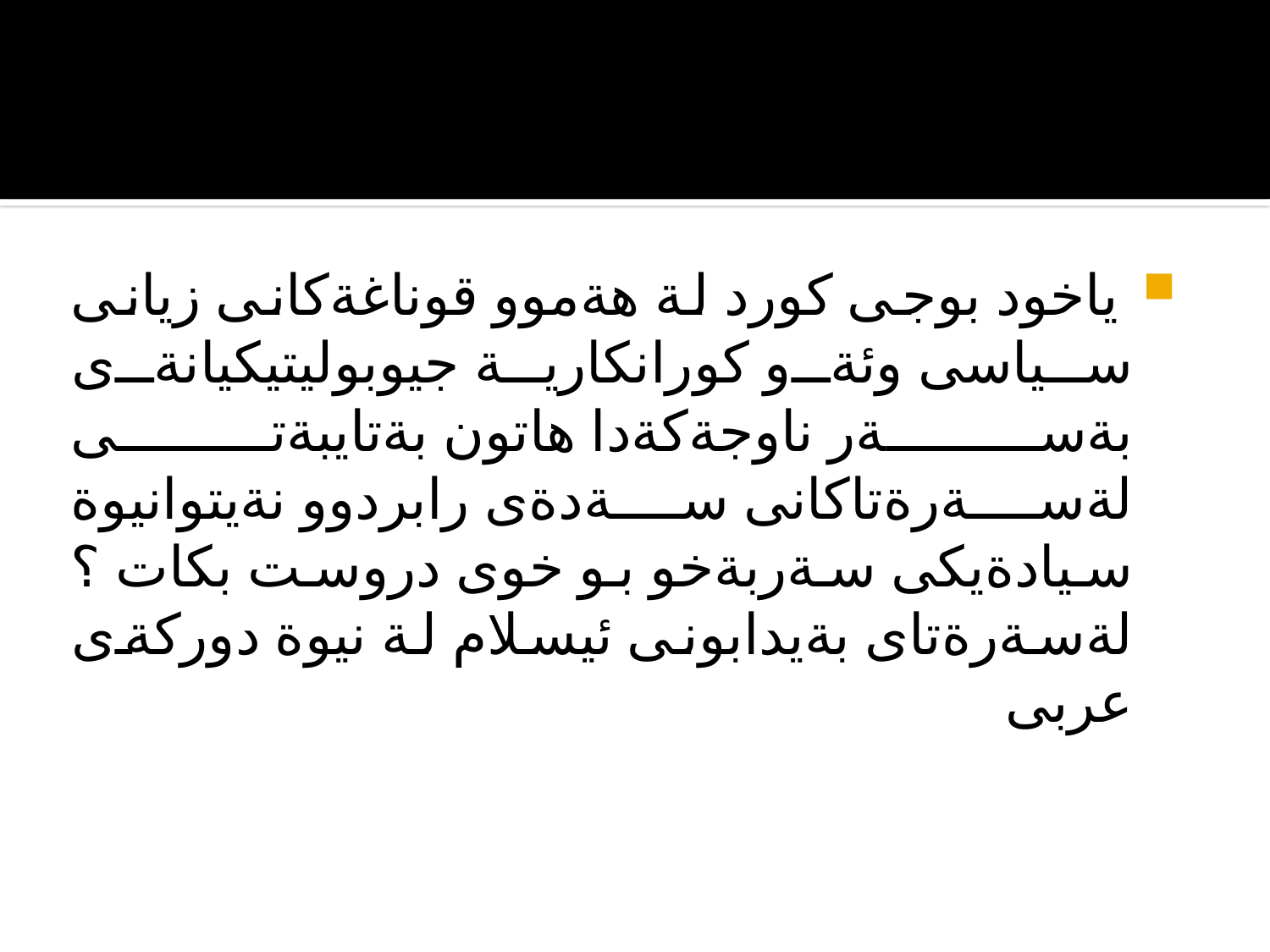

#
 ياخود بوجى كورد لة هةموو قوناغةكانى زيانى سياسى وئةو كورانكارية جيوبوليتيكيانةى بةسةر ناوجةكةدا هاتون بةتايبةتى لةسةرةتاكانى سةدةى رابردوو نةيتوانيوة سيادةيكى سةربةخو بو خوى دروست بكات ؟ لةسةرةتاى بةيدابونى ئيسلام لة نيوة دوركةى عربى